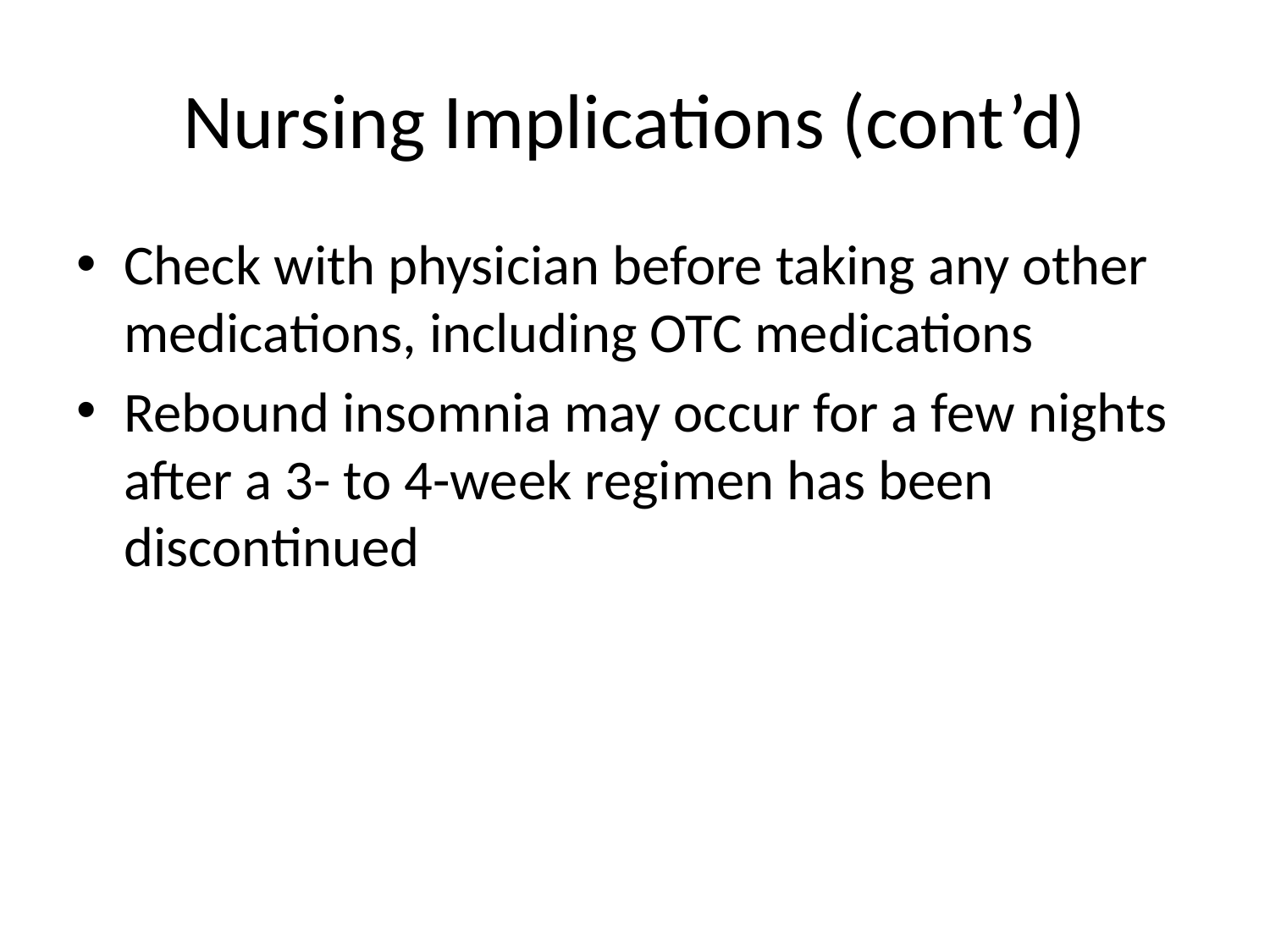

# Nursing Implications (cont’d)
Check with physician before taking any other medications, including OTC medications
Rebound insomnia may occur for a few nights after a 3- to 4-week regimen has been discontinued